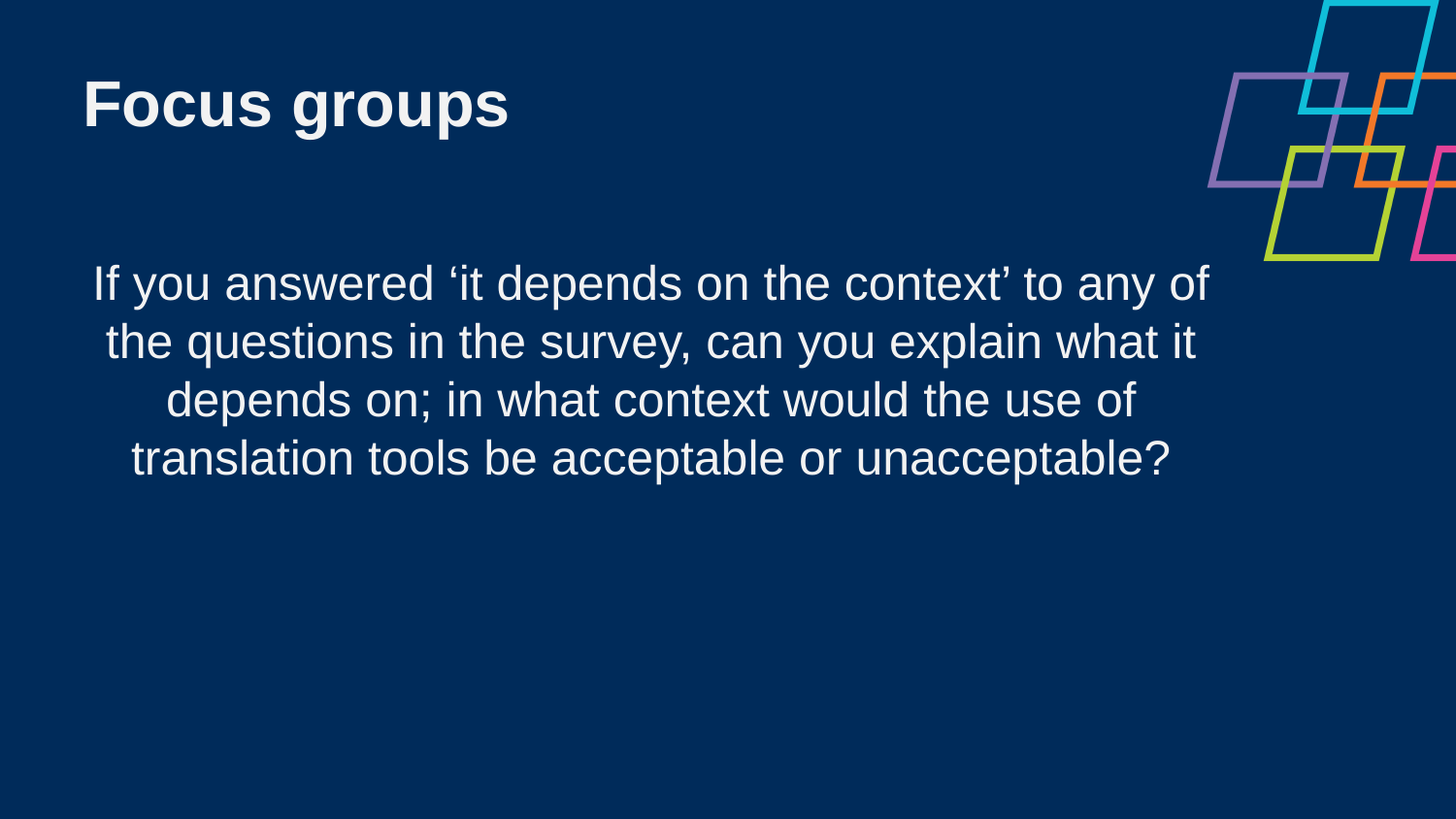

Focus groups

If you answered ‘it depends on the context’ to any of the questions in the survey, can you explain what it depends on; in what context would the use of translation tools be acceptable or unacceptable?